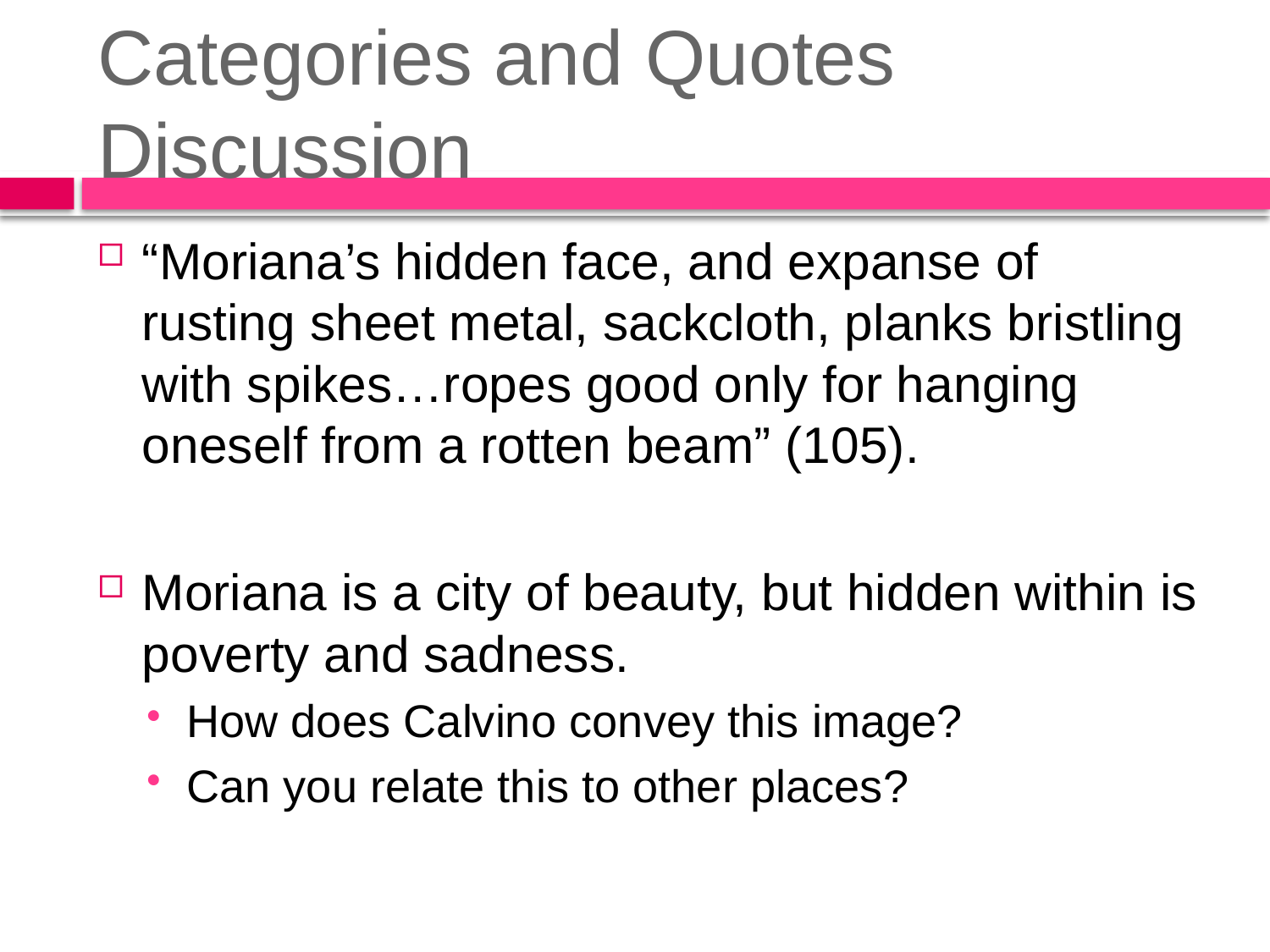

# Categories and Quotes Discussion
“Moriana’s hidden face, and expanse of rusting sheet metal, sackcloth, planks bristling with spikes…ropes good only for hanging oneself from a rotten beam” (105).

Moriana is a city of beauty, but hidden within is poverty and sadness.
How does Calvino convey this image?
Can you relate this to other places?